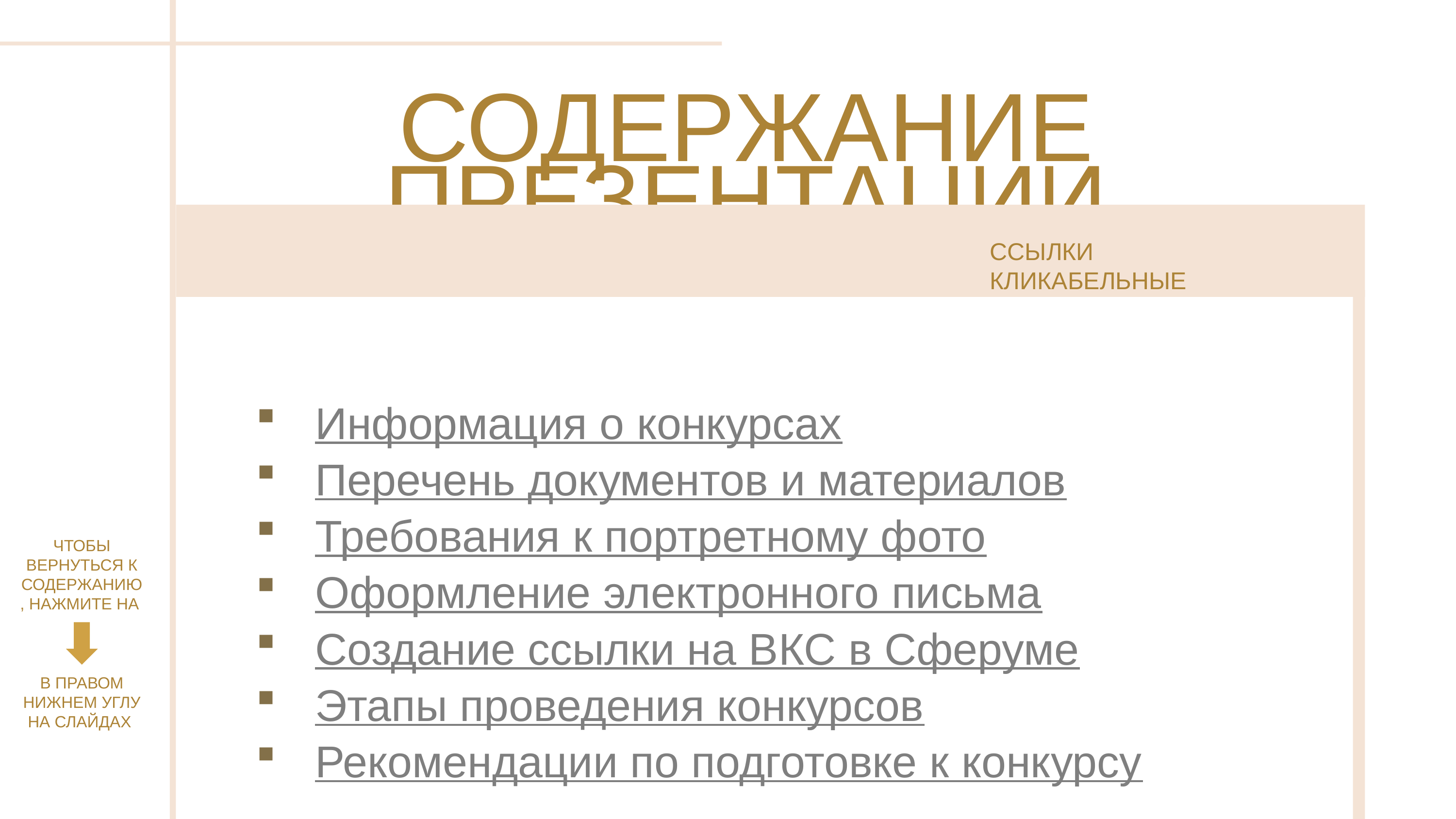

СОДЕРЖАНИЕ ПРЕЗЕНТАЦИИ

ССЫЛКИ КЛИКАБЕЛЬНЫЕ

Информация о конкурсах
Перечень документов и материалов
Требования к портретному фото
Оформление электронного письма
Создание ссылки на ВКС в Сферуме
Этапы проведения конкурсов
Рекомендации по подготовке к конкурсу

ЧТОБЫ ВЕРНУТЬСЯ К СОДЕРЖАНИЮ, НАЖМИТЕ НА

В ПРАВОМ НИЖНЕМ УГЛУ НА СЛАЙДАХ